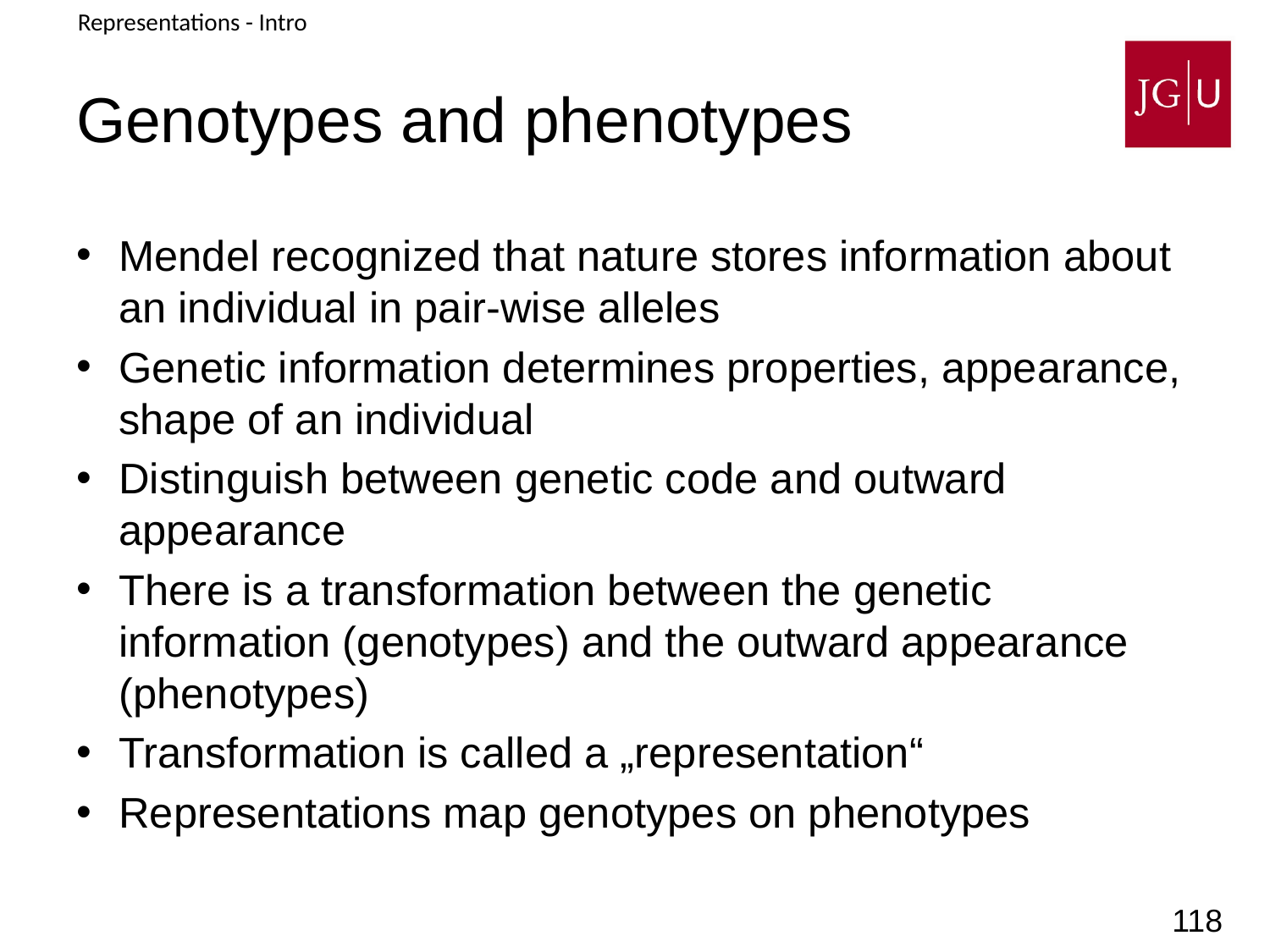

Representations - Intro

# Genotypes and phenotypes
Mendel recognized that nature stores information about an individual in pair-wise alleles
Genetic information determines properties, appearance, shape of an individual
Distinguish between genetic code and outward appearance
There is a transformation between the genetic information (genotypes) and the outward appearance (phenotypes)
Transformation is called a „representation“
Representations map genotypes on phenotypes